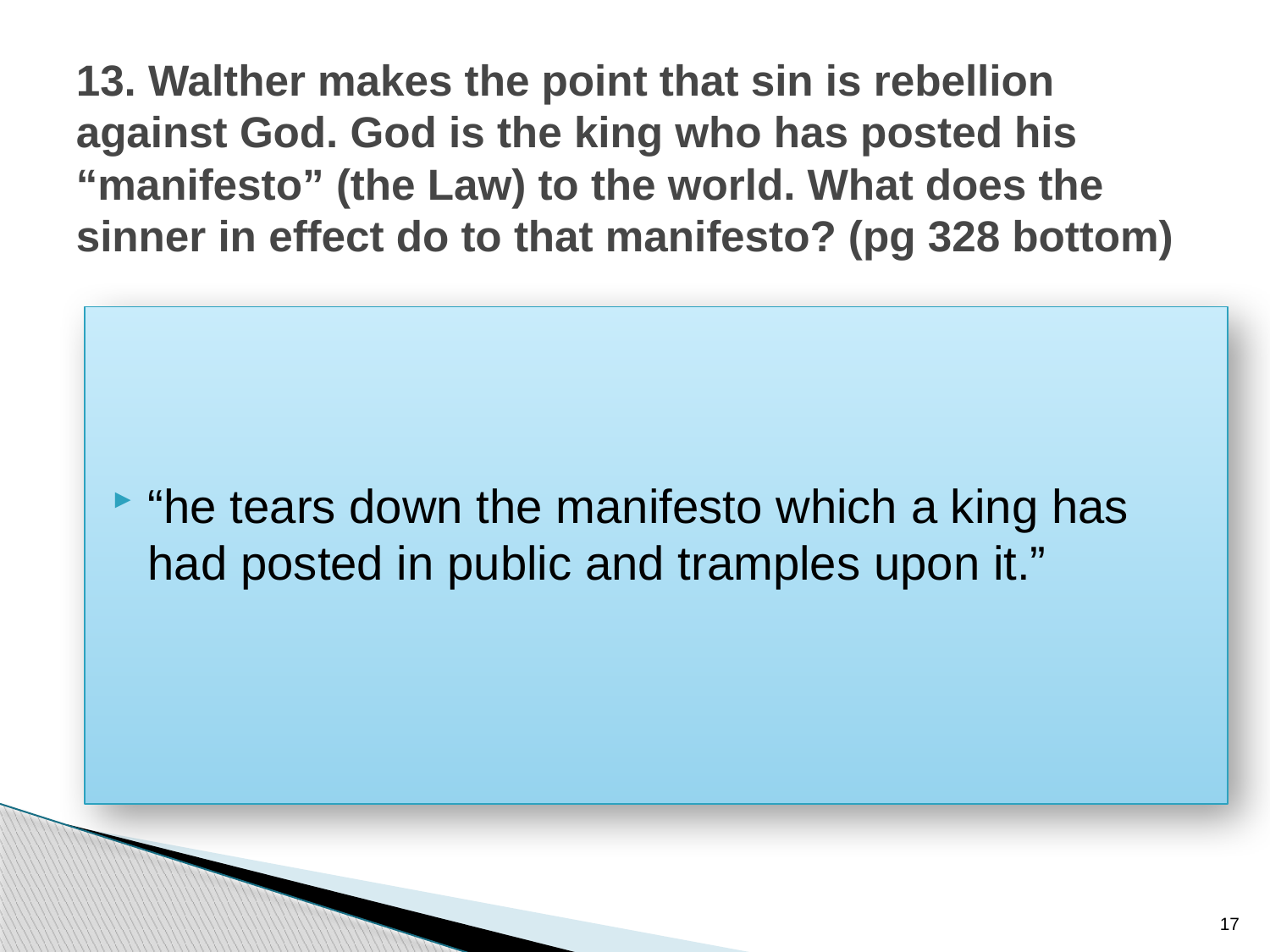

# 13. Walther makes the point that sin is rebellion against God. God is the king who has posted his “manifesto” (the Law) to the world. What does the sinner in effect do to that manifesto? (pg 328 bottom)
“he tears down the manifesto which a king has had posted in public and tramples upon it.”

17